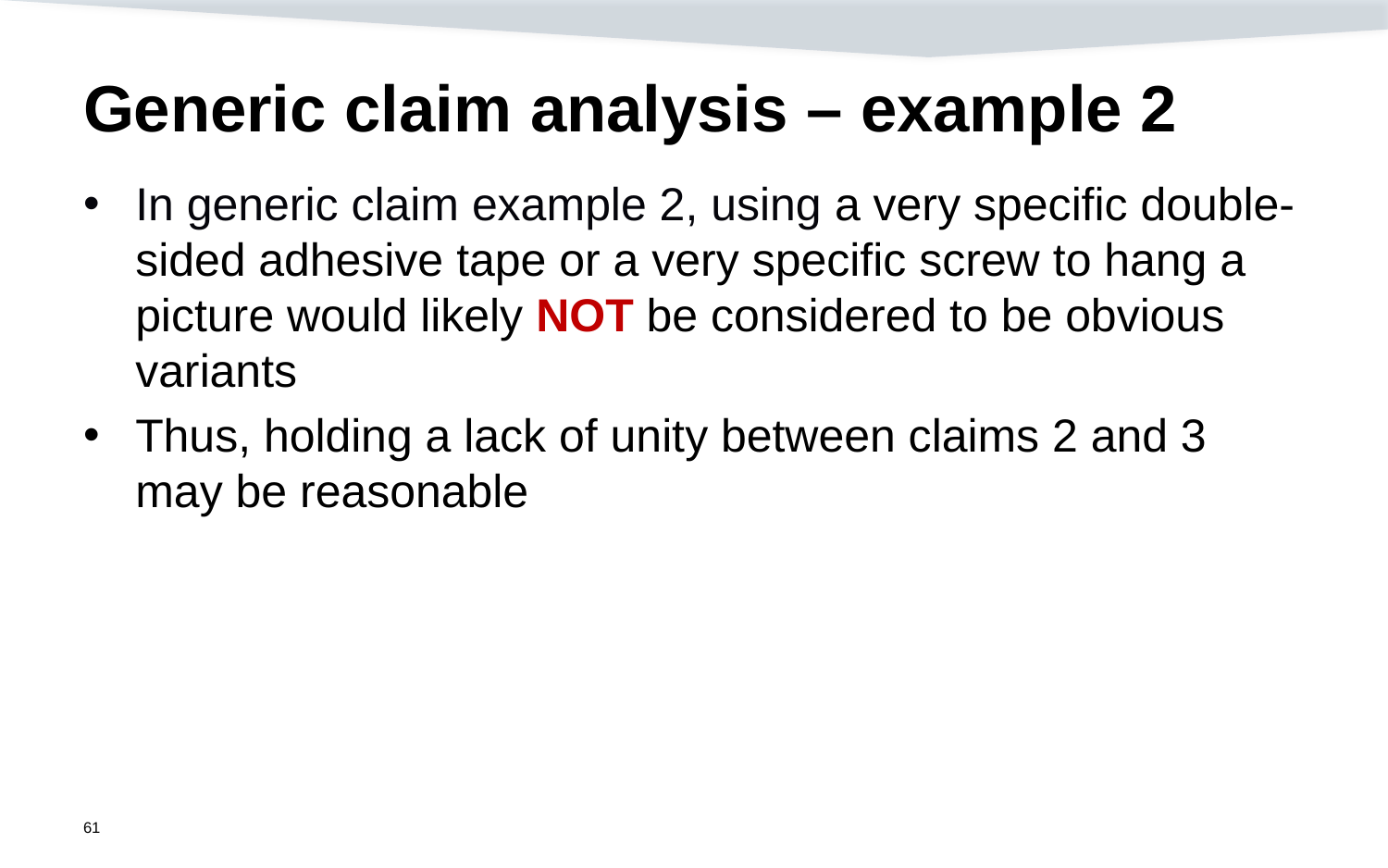

# Generic claim analysis – example 2
In generic claim example 2, using a very specific double-sided adhesive tape or a very specific screw to hang a picture would likely NOT be considered to be obvious variants
Thus, holding a lack of unity between claims 2 and 3 may be reasonable

61